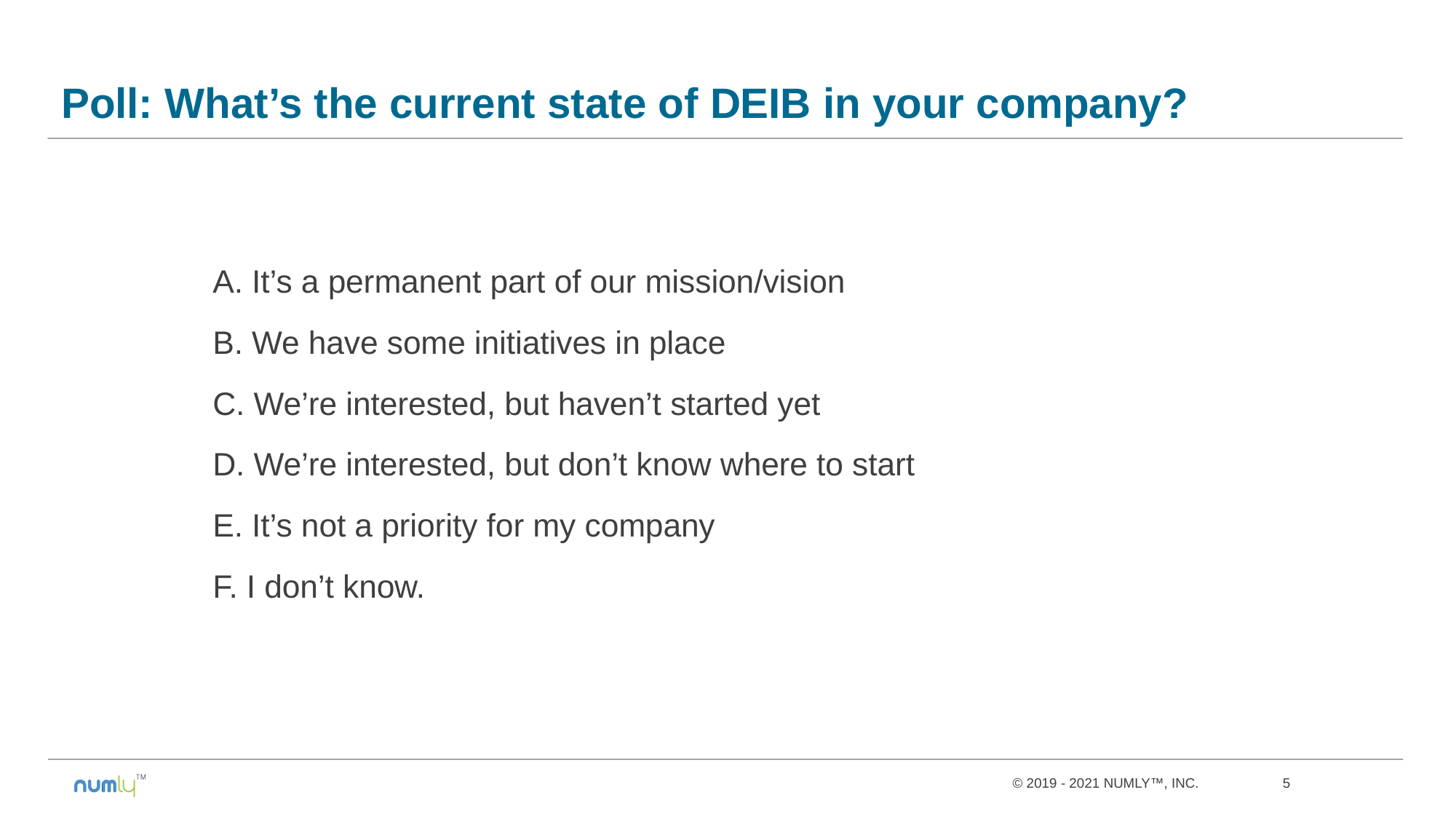

# Poll: What’s the current state of DEIB in your company?
A. It’s a permanent part of our mission/vision
B. We have some initiatives in place
C. We’re interested, but haven’t started yet
D. We’re interested, but don’t know where to start
E. It’s not a priority for my company
F. I don’t know.

“The Skills of the future are not technical, they’re behavioral.”
              Josh Bersin
© 2019 - 2021 NUMLY™, INC.                      5